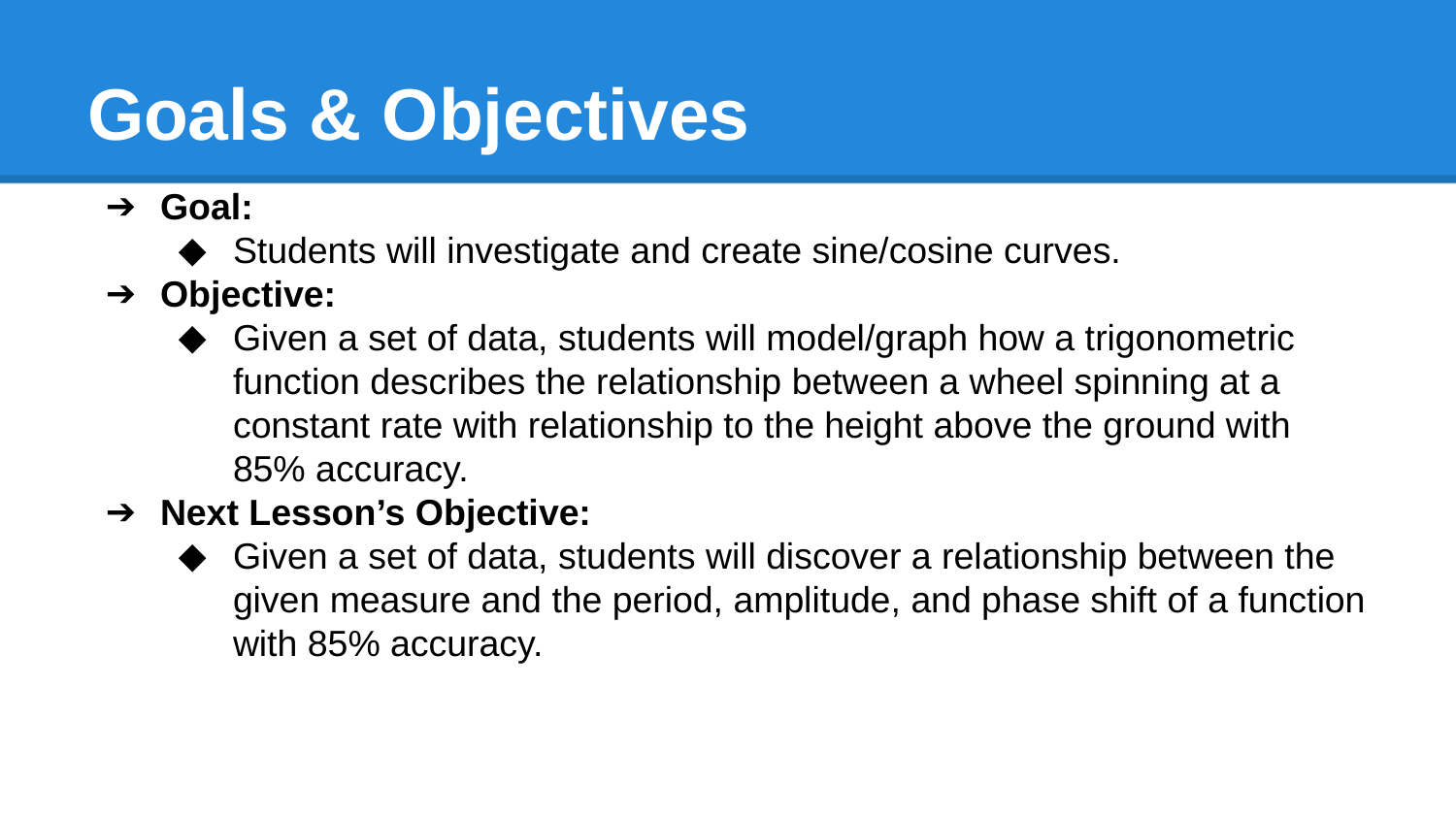

# Goals & Objectives
Goal:
Students will investigate and create sine/cosine curves.
Objective:
Given a set of data, students will model/graph how a trigonometric function describes the relationship between a wheel spinning at a constant rate with relationship to the height above the ground with 85% accuracy.
Next Lesson’s Objective:
Given a set of data, students will discover a relationship between the given measure and the period, amplitude, and phase shift of a function with 85% accuracy.